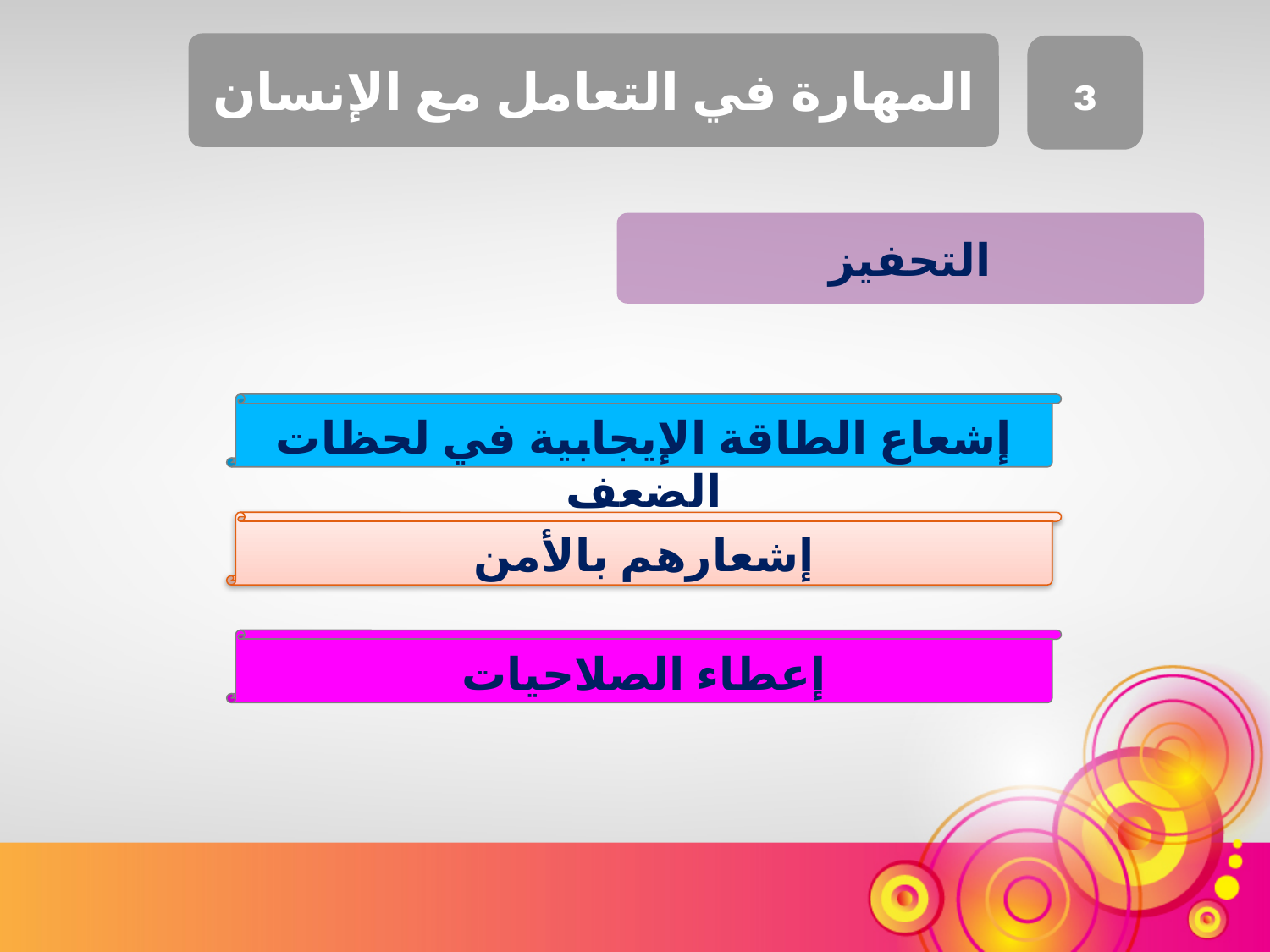

المهارة في التعامل مع الإنسان
3
	التحفيز
إشعاع الطاقة الإيجابية في لحظات الضعف
إشعارهم بالأمن
إعطاء الصلاحيات